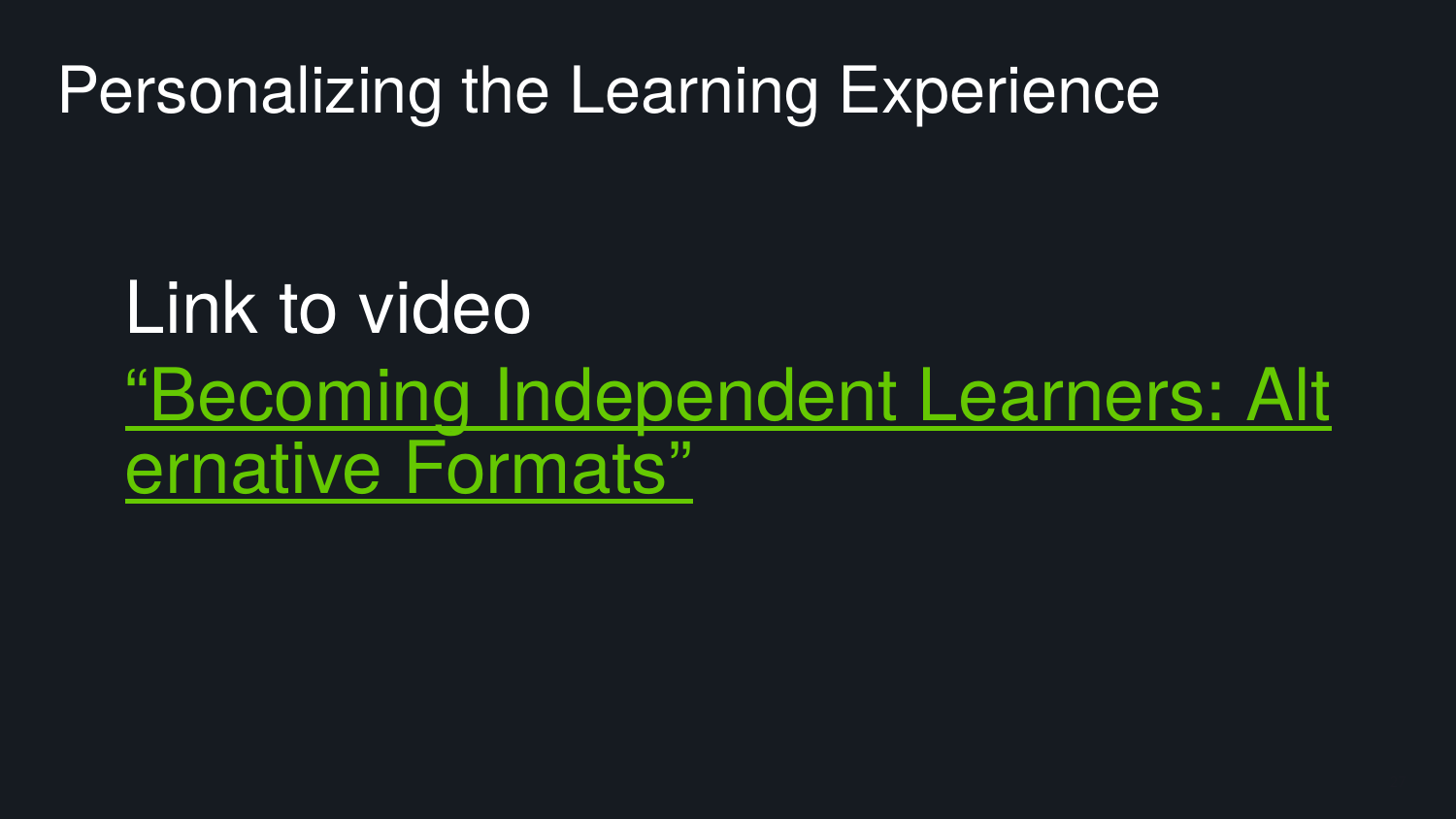

# Personalizing the Learning Experience
Link to video “Becoming Independent Learners: Alternative Formats”